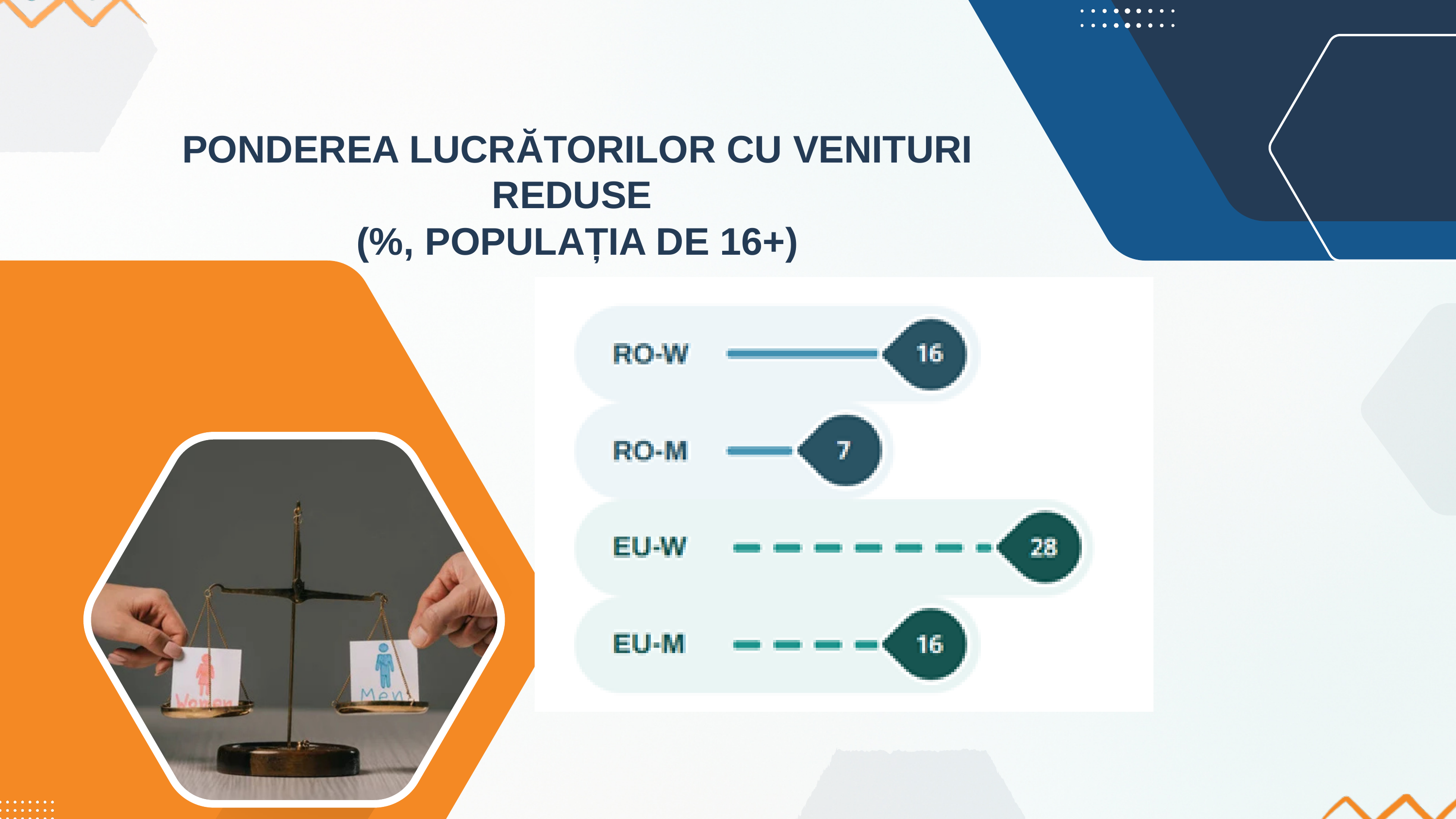

PONDEREA LUCRĂTORILOR CU VENITURI REDUSE
(%, POPULAȚIA DE 16+)